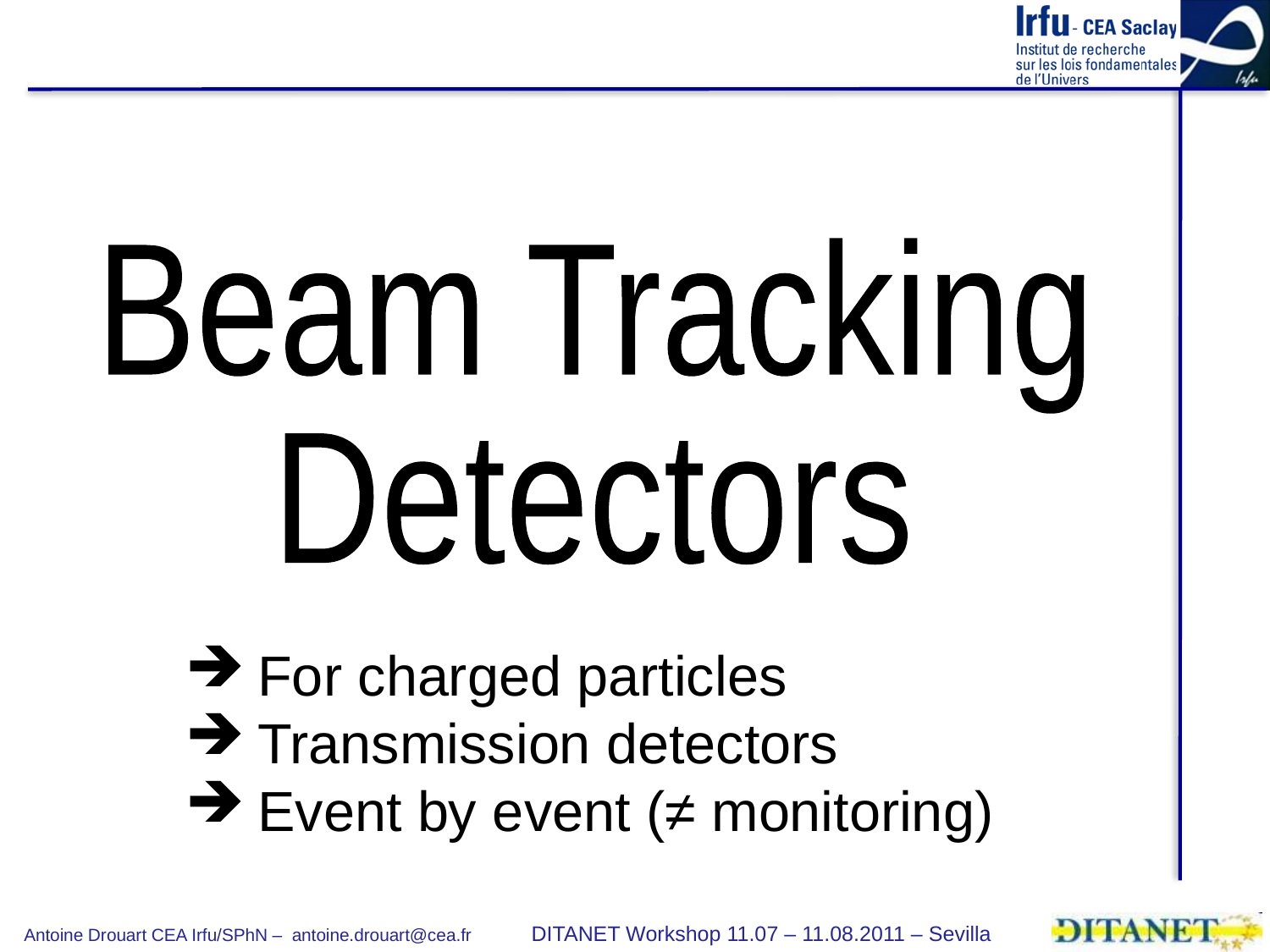

Beam Tracking
Detectors
 For charged particles
 Transmission detectors
 Event by event (≠ monitoring)